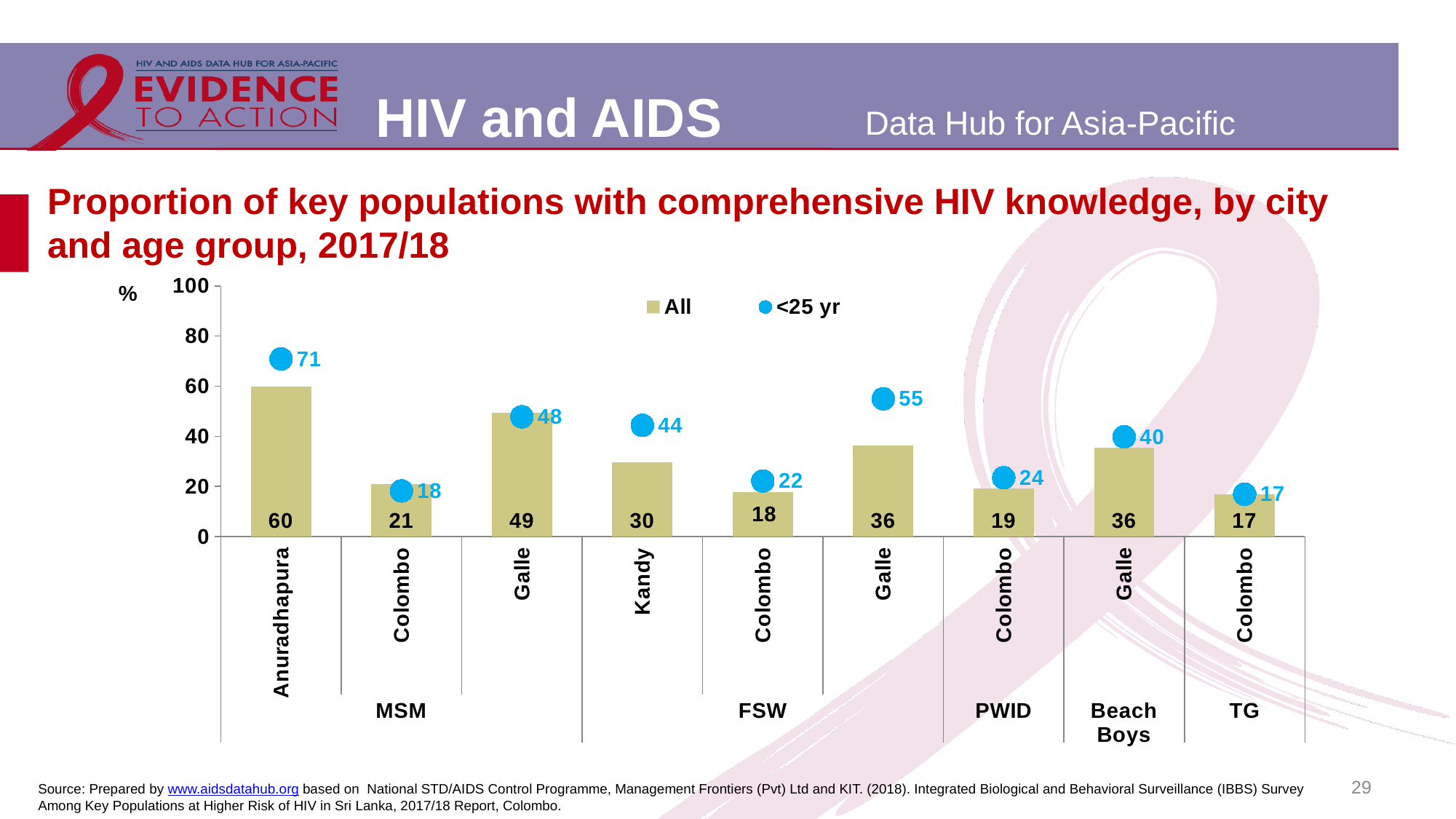

# Proportion of key populations with comprehensive HIV knowledge, by city and age group, 2017/18

### Chart

| Category | All | <25 yr |
|---|---|---|
| Anuradhapura | 59.9 | 70.9 |
| Colombo | 20.9 | 18.2 |
| Galle | 49.4 | 47.8 |
| Kandy | 29.5 | 44.4 |
| Colombo | 17.6 | 22.2 |
| Galle | 36.4 | 55.0 |
| Colombo | 19.3 | 23.5 |
| Galle | 35.5 | 39.8 |
| Colombo | 16.9 | 16.9 |
29
Source: Prepared by www.aidsdatahub.org based on  National STD/AIDS Control Programme, Management Frontiers (Pvt) Ltd and KIT. (2018). Integrated Biological and Behavioral Surveillance (IBBS) Survey Among Key Populations at Higher Risk of HIV in Sri Lanka, 2017/18 Report, Colombo.